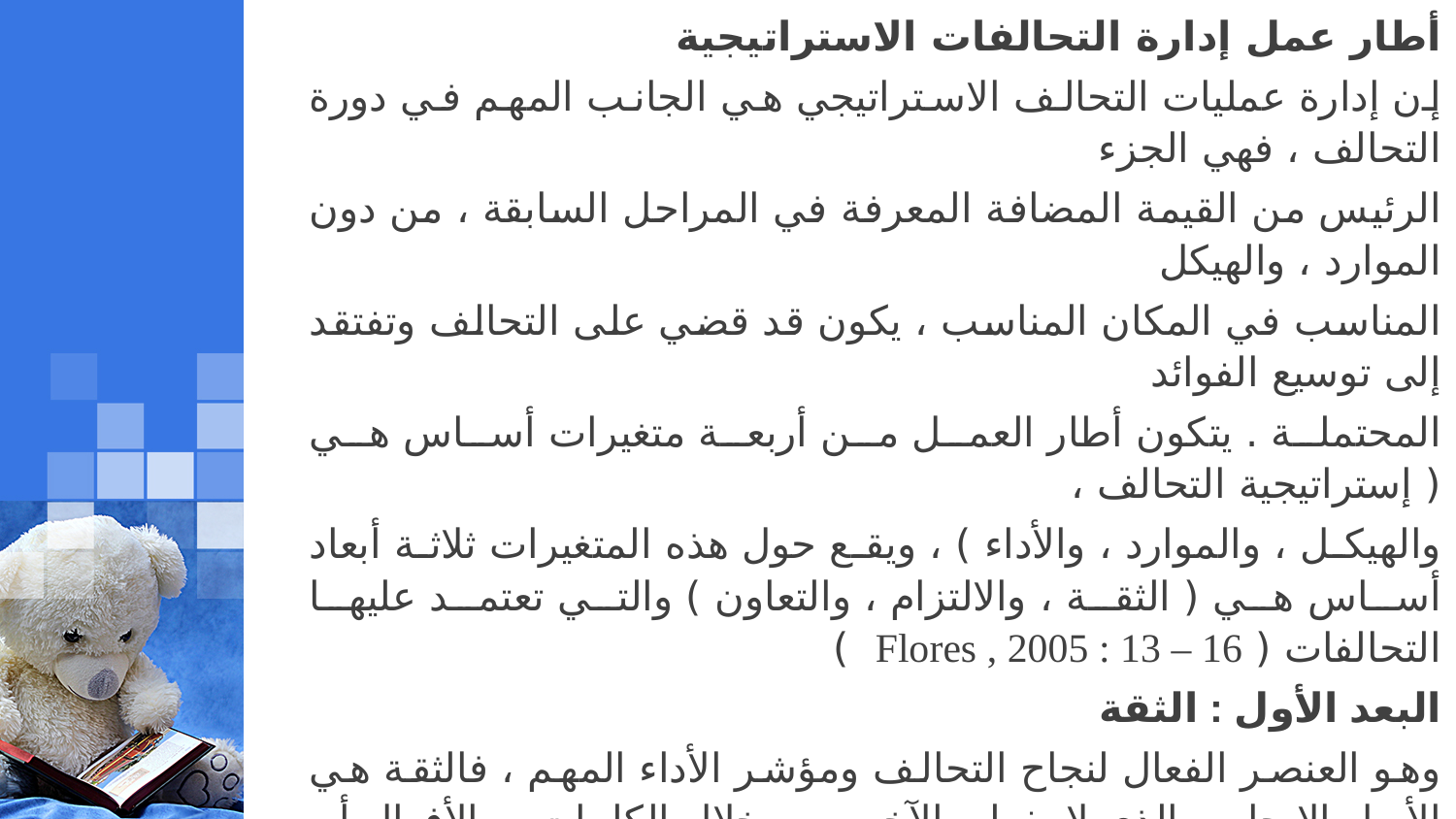

أطار عمل إدارة التحالفات الاستراتيجية
إن إدارة عمليات التحالف الاستراتيجي هي الجانب المهم في دورة التحالف ، فهي الجزء
الرئيس من القيمة المضافة المعرفة في المراحل السابقة ، من دون الموارد ، والهيكل
المناسب في المكان المناسب ، يكون قد قضي على التحالف وتفتقد إلى توسيع الفوائد
المحتملة . يتكون أطار العمل من أربعة متغيرات أساس هي ( إستراتيجية التحالف ،
والهيكل ، والموارد ، والأداء ) ، ويقع حول هذه المتغيرات ثلاثة أبعاد أساس هي ( الثقة ، والالتزام ، والتعاون ) والتي تعتمد عليها التحالفات ( Flores , 2005 : 13 – 16  )
البعد الأول : الثقة
وهو العنصر الفعال لنجاح التحالف ومؤشر الأداء المهم ، فالثقة هي الأمل الايجابي الذي لا يفعله الآخر من خلال الكلمات ، والأفعال أو القرارات ، إذ تظهر مشكلات العلاقة في
التحالف بسبب فقدان الثقة،ويصبح الشركاء يشكون بنوايا بعضهم البعض وتزداد الصراعات فيما بينهم مما يؤدي إلى عدم الاحترام والغضب ، أن أداء مثل هذا الاشتراك ضمن الهيكل وكما موضح في إطار العمل يحدد مستوى الثقة بين الشركاء  .